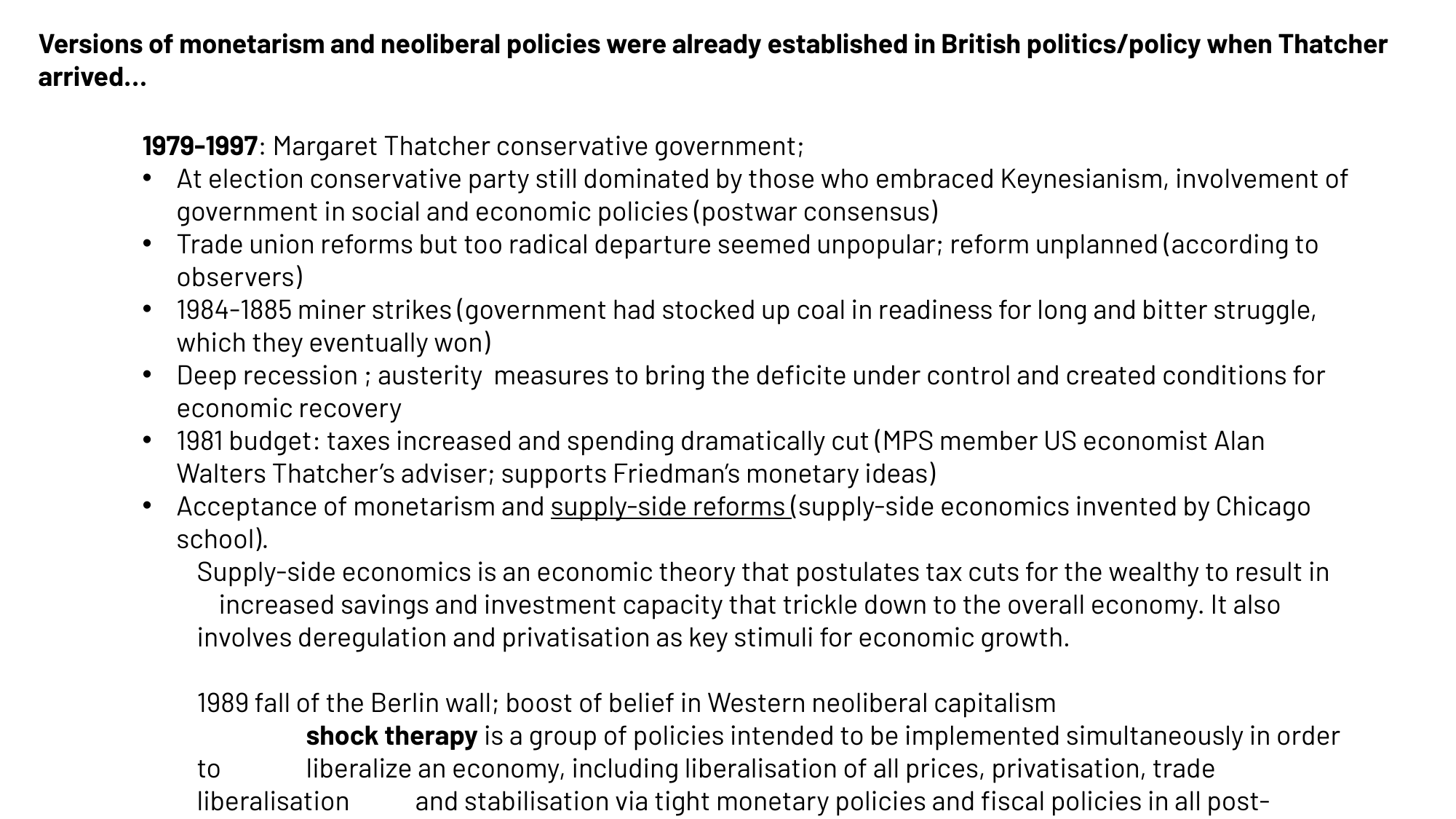

Versions of monetarism and neoliberal policies were already established in British politics/policy when Thatcher arrived…
1979-1997: Margaret Thatcher conservative government;
At election conservative party still dominated by those who embraced Keynesianism, involvement of government in social and economic policies (postwar consensus)
Trade union reforms but too radical departure seemed unpopular; reform unplanned (according to observers)
1984-1885 miner strikes (government had stocked up coal in readiness for long and bitter struggle, which they eventually won)
Deep recession ; austerity  measures to bring the deficite under control and created conditions for economic recovery
1981 budget: taxes increased and spending dramatically cut (MPS member US economist Alan Walters Thatcher’s adviser; supports Friedman’s monetary ideas)
Acceptance of monetarism and supply-side reforms (supply-side economics invented by Chicago school).
Supply-side economics is an economic theory that postulates tax cuts for the wealthy to result in        increased savings and investment capacity that trickle down to the overall economy. It also involves deregulation and privatisation as key stimuli for economic growth.

1989 fall of the Berlin wall; boost of belief in Western neoliberal capitalism
	shock therapy is a group of policies intended to be implemented simultaneously in order to 	liberalize an economy, including liberalisation of all prices, privatisation, trade liberalisation 	and stabilisation via tight monetary policies and fiscal policies in all post-communist states